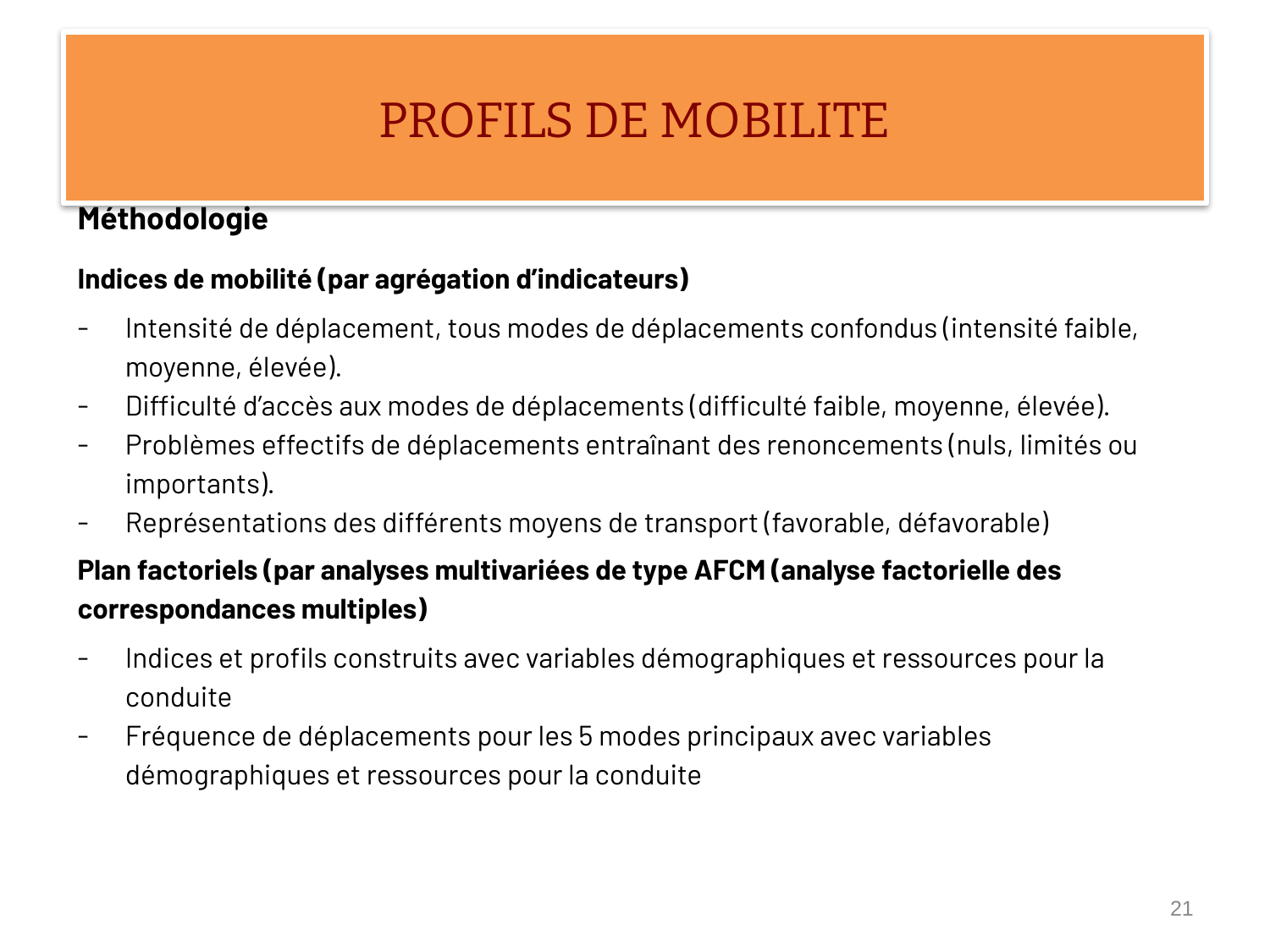

# PROFILS DE MOBILITE
Méthodologie
Indices de mobilité (par agrégation d’indicateurs)
Intensité de déplacement, tous modes de déplacements confondus (intensité faible, moyenne, élevée).
Difficulté d’accès aux modes de déplacements (difficulté faible, moyenne, élevée).
Problèmes effectifs de déplacements entraînant des renoncements (nuls, limités ou importants).
Représentations des différents moyens de transport (favorable, défavorable)
Plan factoriels (par analyses multivariées de type AFCM (analyse factorielle des correspondances multiples)
Indices et profils construits avec variables démographiques et ressources pour la conduite
Fréquence de déplacements pour les 5 modes principaux avec variables démographiques et ressources pour la conduite
21